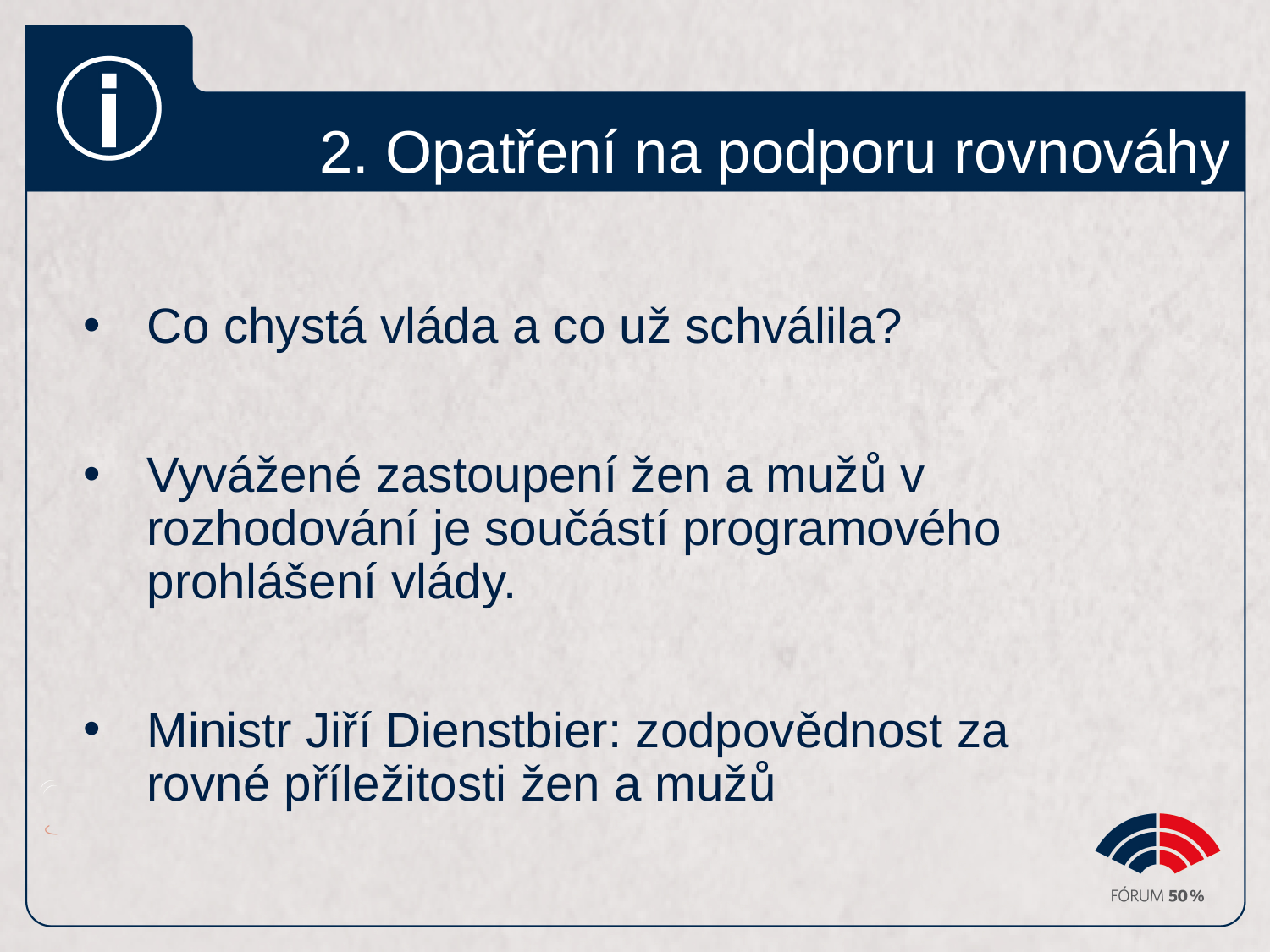

# 2. Opatření na podporu rovnováhy

Co chystá vláda a co už schválila?

Vyvážené zastoupení žen a mužů v rozhodování je součástí programového prohlášení vlády.

Ministr Jiří Dienstbier: zodpovědnost za rovné příležitosti žen a mužů